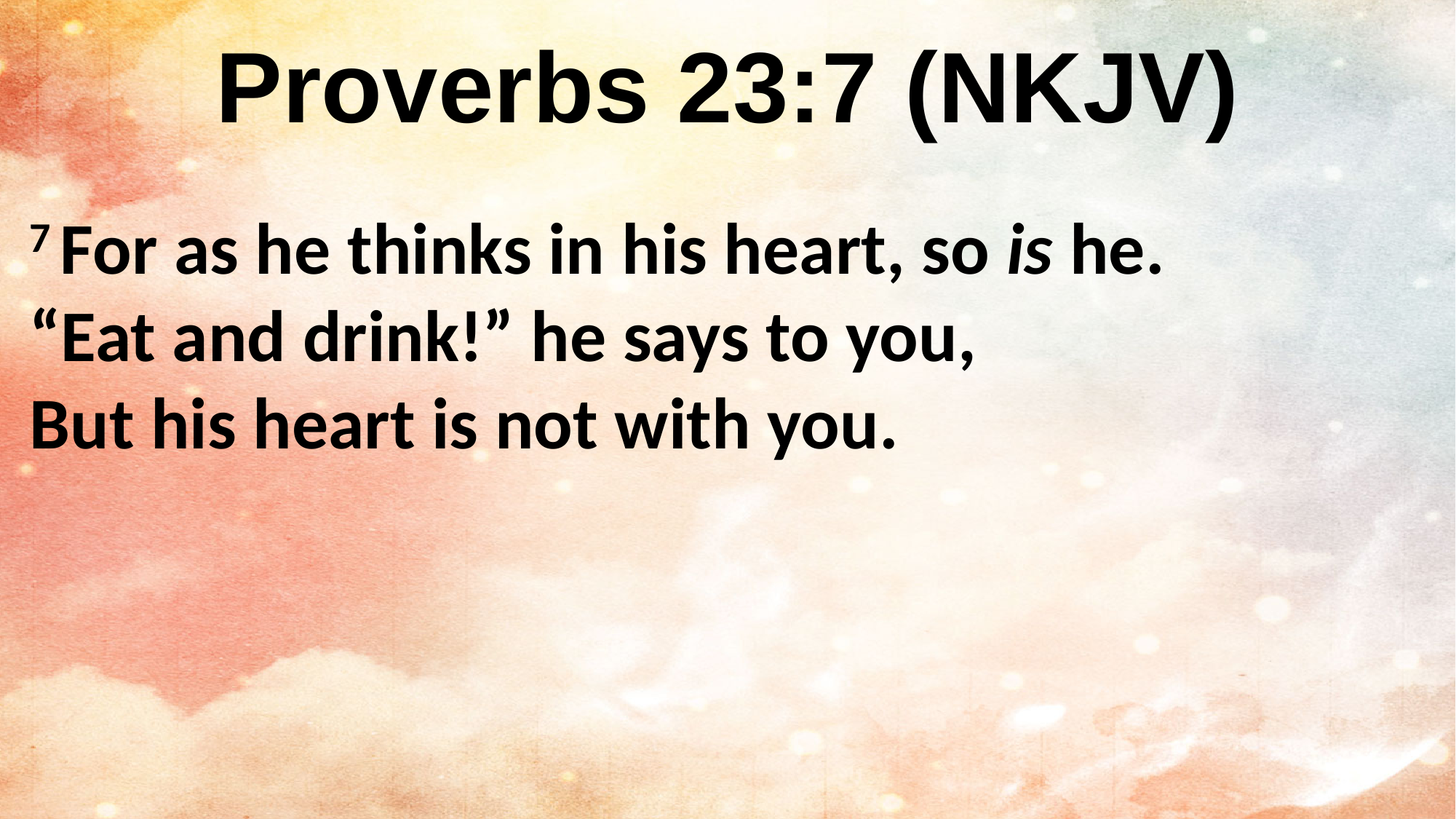

Proverbs 23:7 (NKJV)
7 For as he thinks in his heart, so is he.
“Eat and drink!” he says to you,
But his heart is not with you.